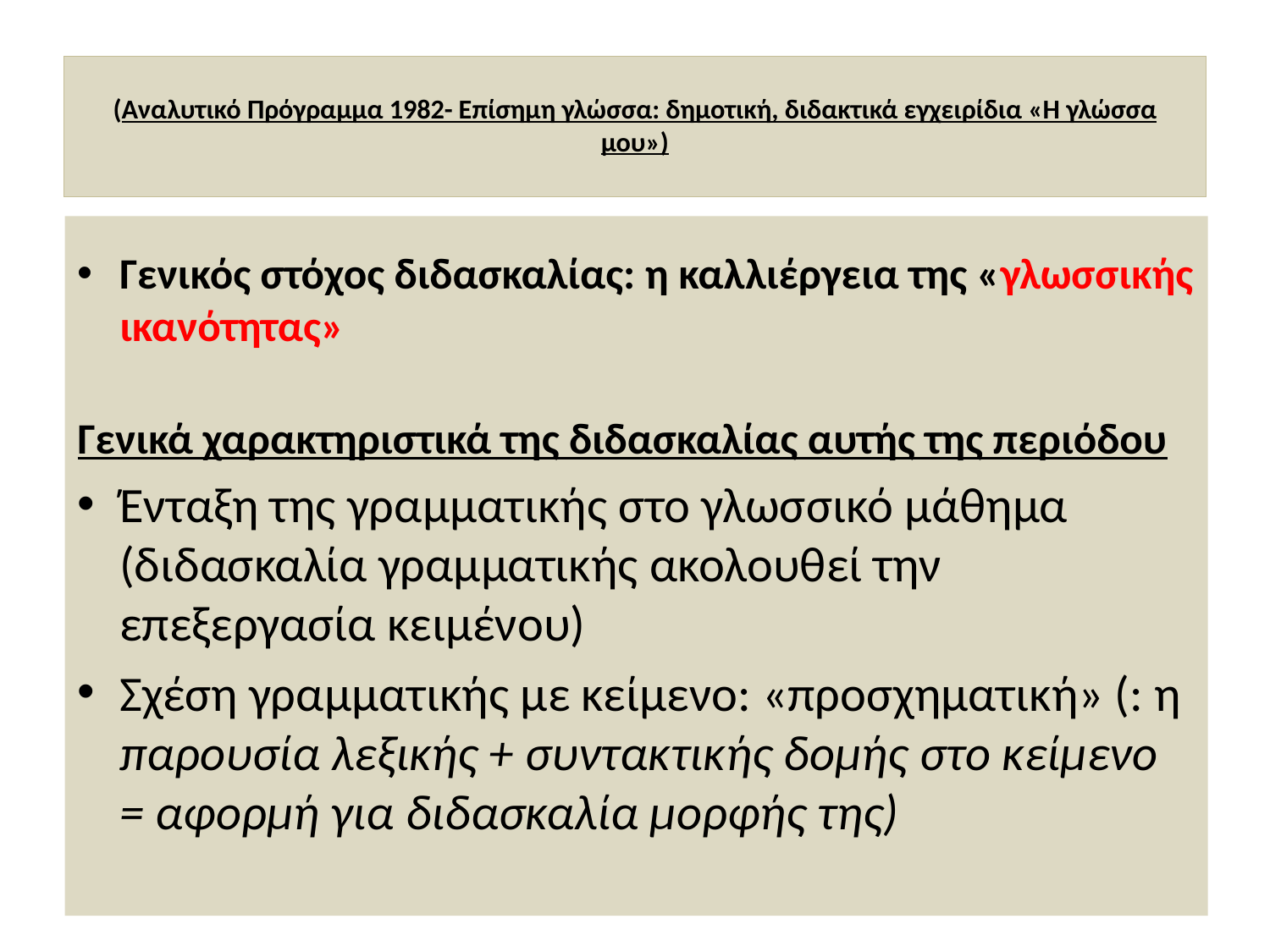

# (Αναλυτικό Πρόγραμμα 1982- Επίσημη γλώσσα: δημοτική, διδακτικά εγχειρίδια «Η γλώσσα μου»)

Γενικός στόχος διδασκαλίας: η καλλιέργεια της «γλωσσικής ικανότητας»

Γενικά χαρακτηριστικά της διδασκαλίας αυτής της περιόδου
Ένταξη της γραμματικής στο γλωσσικό μάθημα (διδασκαλία γραμματικής ακολουθεί την επεξεργασία κειμένου)
Σχέση γραμματικής με κείμενο: «προσχηματική» (: η παρουσία λεξικής + συντακτικής δομής στο κείμενο = αφορμή για διδασκαλία μορφής της)